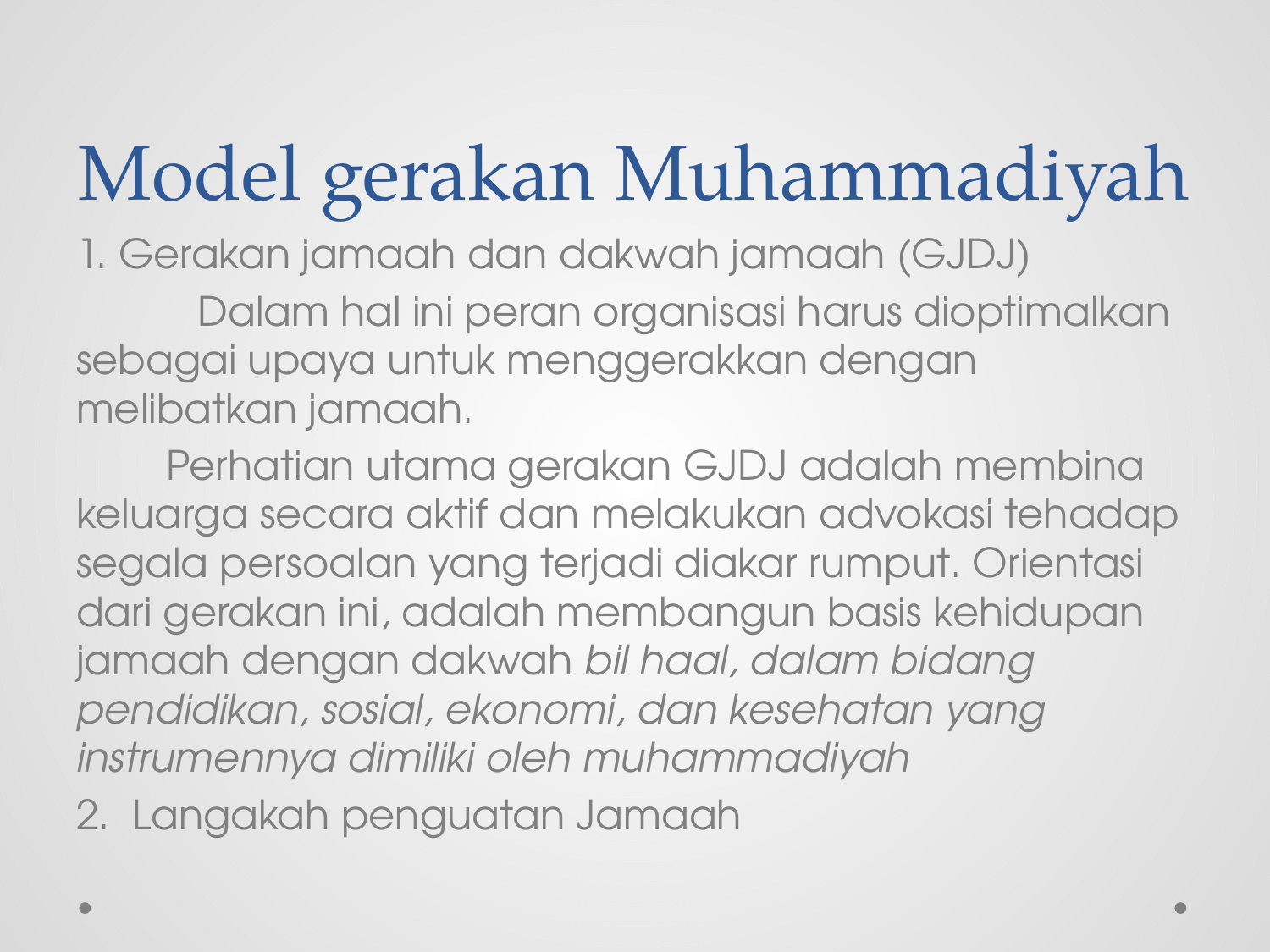

# Model gerakan Muhammadiyah
1. Gerakan jamaah dan dakwah jamaah (GJDJ)
	Dalam hal ini peran organisasi harus dioptimalkan sebagai upaya untuk menggerakkan dengan melibatkan jamaah.
        Perhatian utama gerakan GJDJ adalah membina keluarga secara aktif dan melakukan advokasi tehadap segala persoalan yang terjadi diakar rumput. Orientasi dari gerakan ini, adalah membangun basis kehidupan jamaah dengan dakwah bil haal, dalam bidang pendidikan, sosial, ekonomi, dan kesehatan yang instrumennya dimiliki oleh muhammadiyah
2.  Langakah penguatan Jamaah